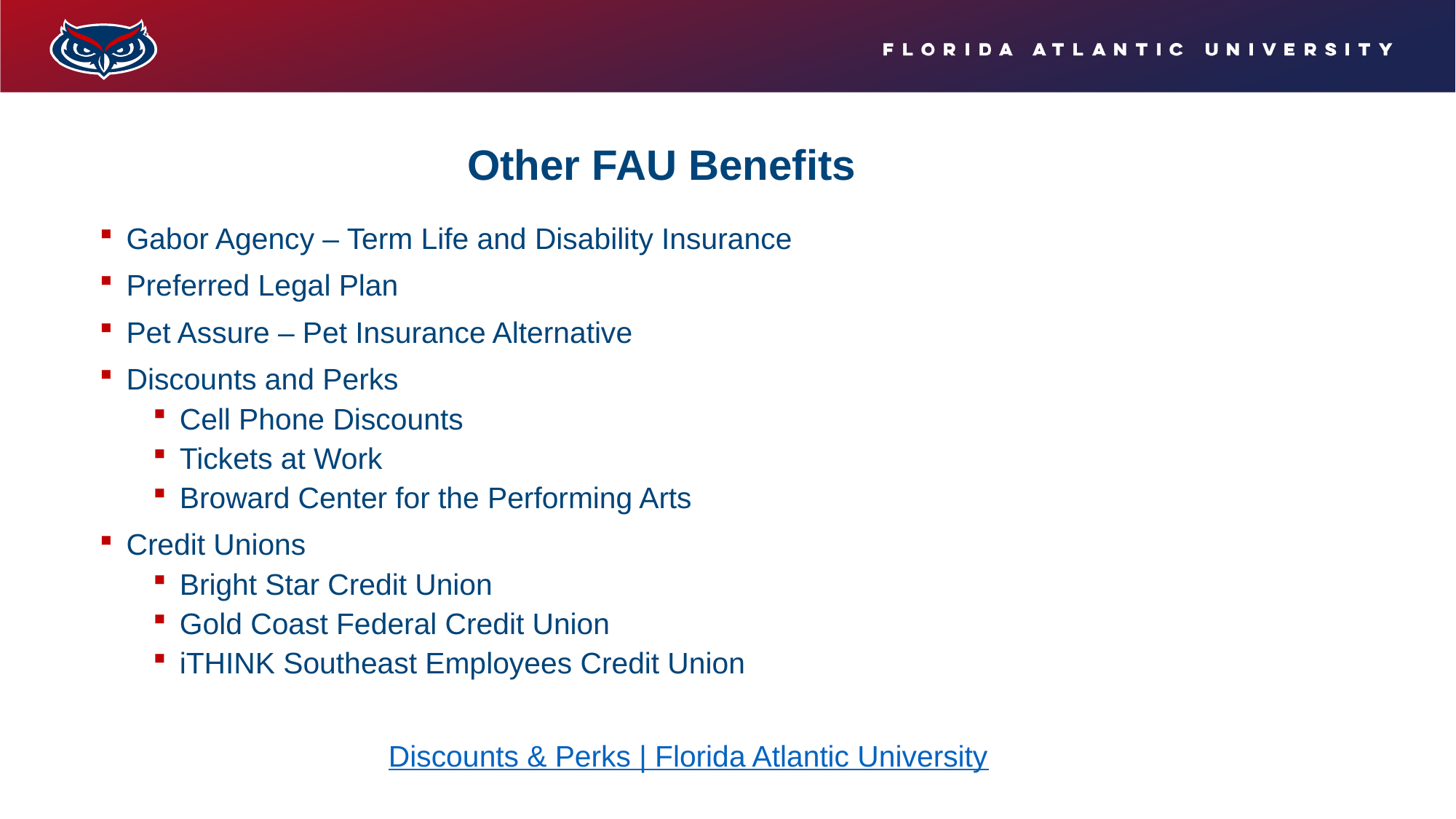

# Other FAU Benefits
Gabor Agency – Term Life and Disability Insurance
Preferred Legal Plan
Pet Assure – Pet Insurance Alternative
Discounts and Perks
Cell Phone Discounts
Tickets at Work
Broward Center for the Performing Arts
Credit Unions
Bright Star Credit Union
Gold Coast Federal Credit Union
iTHINK Southeast Employees Credit Union

Discounts & Perks | Florida Atlantic University